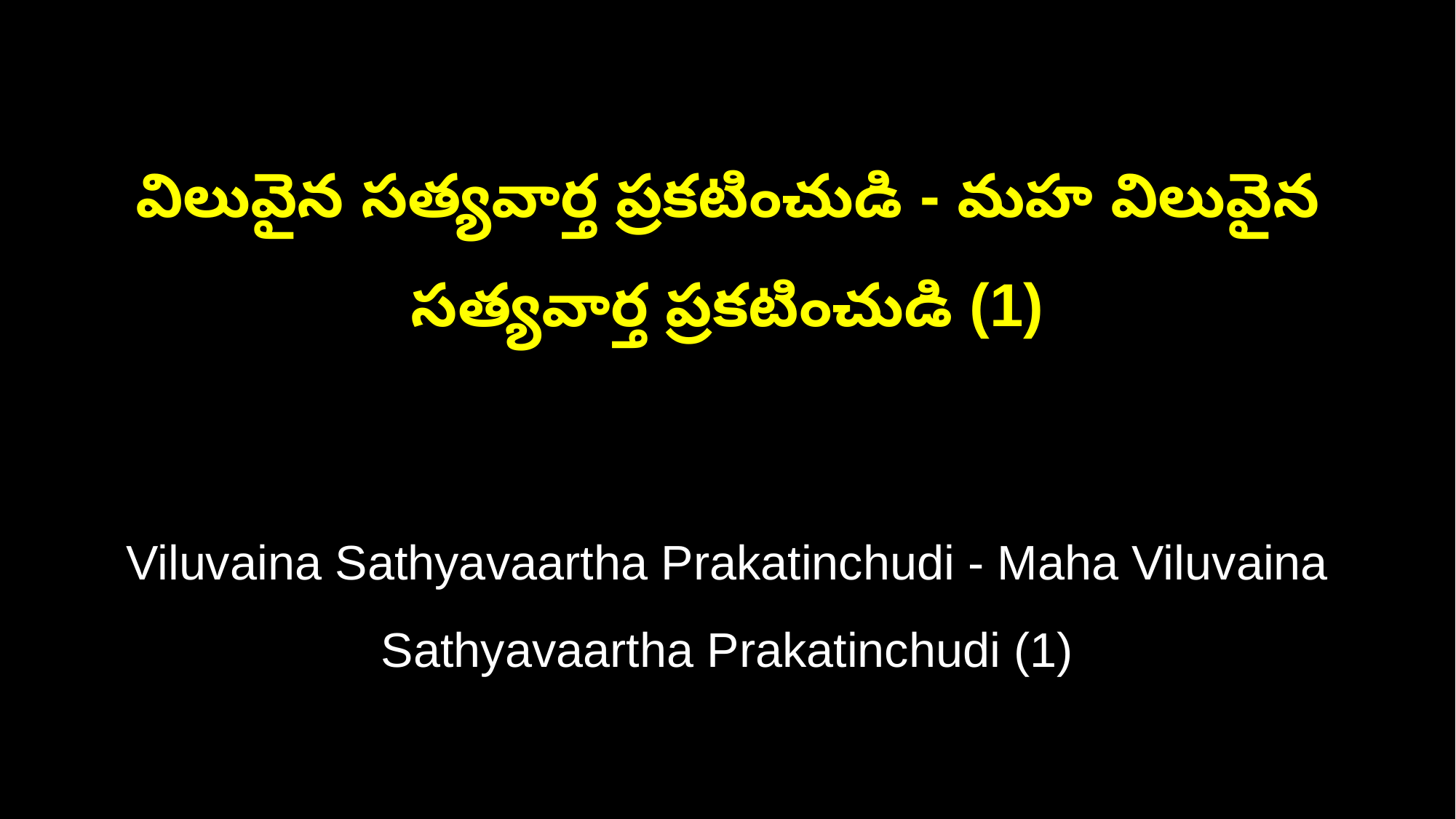

విలువైన సత్యవార్త ప్రకటించుడి - మహ విలువైన సత్యవార్త ప్రకటించుడి (1)
Viluvaina Sathyavaartha Prakatinchudi - Maha Viluvaina Sathyavaartha Prakatinchudi (1)